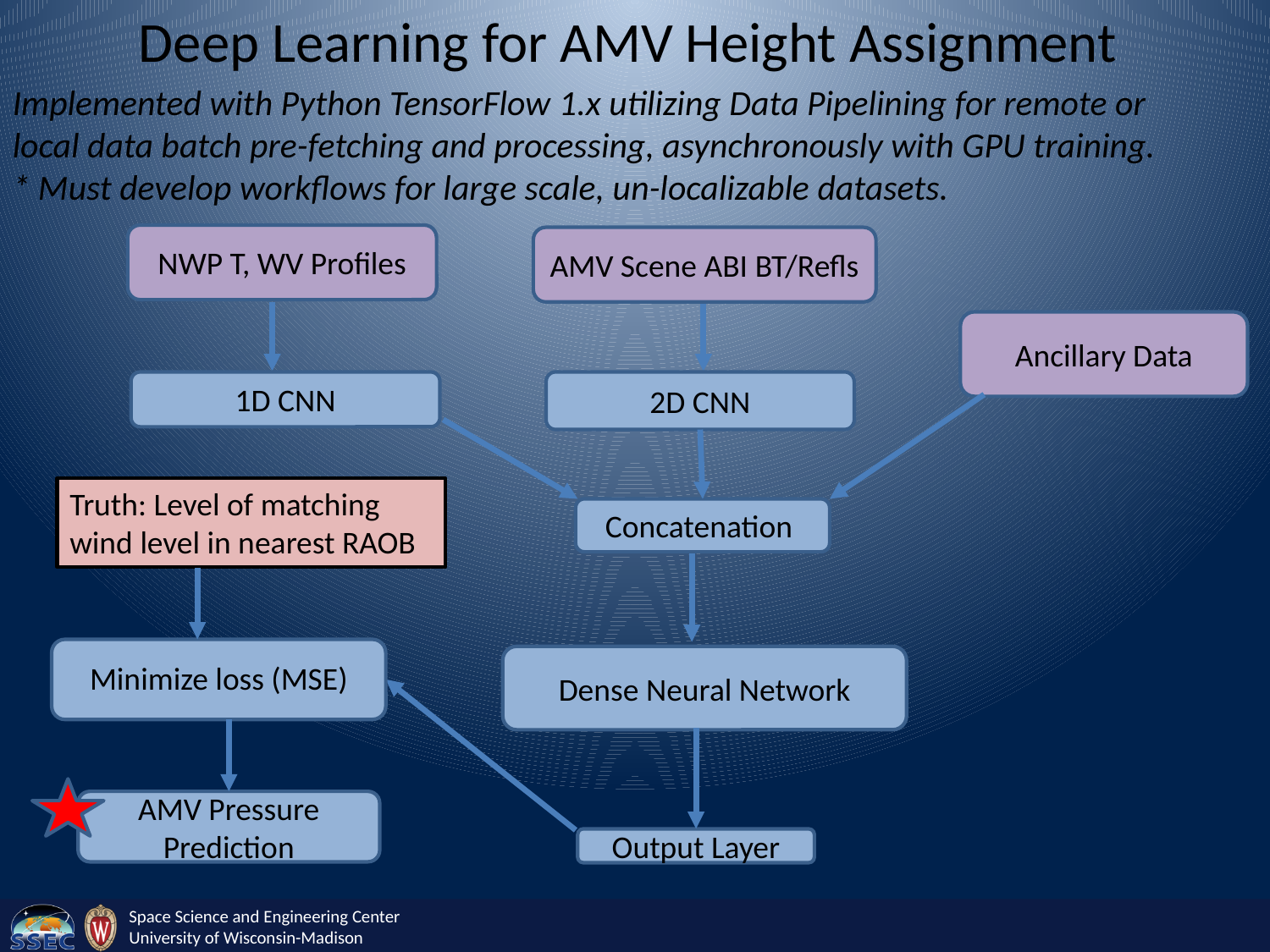

# Deep Learning for AMV Height Assignment
Implemented with Python TensorFlow 1.x utilizing Data Pipelining for remote or local data batch pre-fetching and processing, asynchronously with GPU training.
* Must develop workflows for large scale, un-localizable datasets.

NWP T, WV Profiles
AMV Scene ABI BT/Refls
Ancillary Data
2D CNN
Dense Neural Network
Output Layer
1D CNN
Truth: Level of matching wind level in nearest RAOB

Minimize loss (MSE)

AMV Pressure Prediction
Concatenation